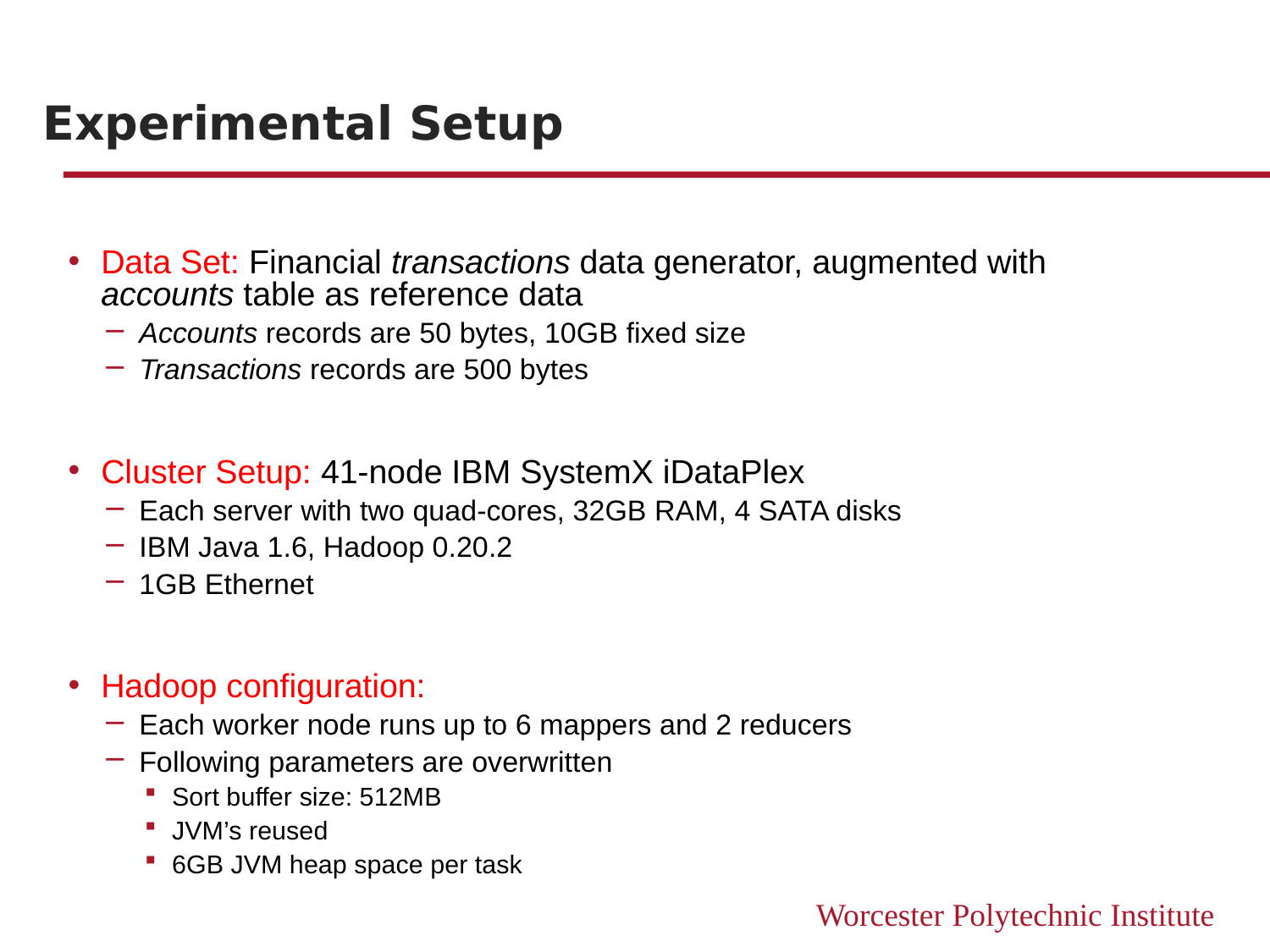

# Experimental Setup

Data Set: Financial transactions data generator, augmented with accounts table as reference data
Accounts records are 50 bytes, 10GB fixed size
Transactions records are 500 bytes

Cluster Setup: 41-node IBM SystemX iDataPlex
Each server with two quad-cores, 32GB RAM, 4 SATA disks
IBM Java 1.6, Hadoop 0.20.2
1GB Ethernet

Hadoop configuration:
Each worker node runs up to 6 mappers and 2 reducers
Following parameters are overwritten
Sort buffer size: 512MB
JVM’s reused
6GB JVM heap space per task

16
CoHadoop System